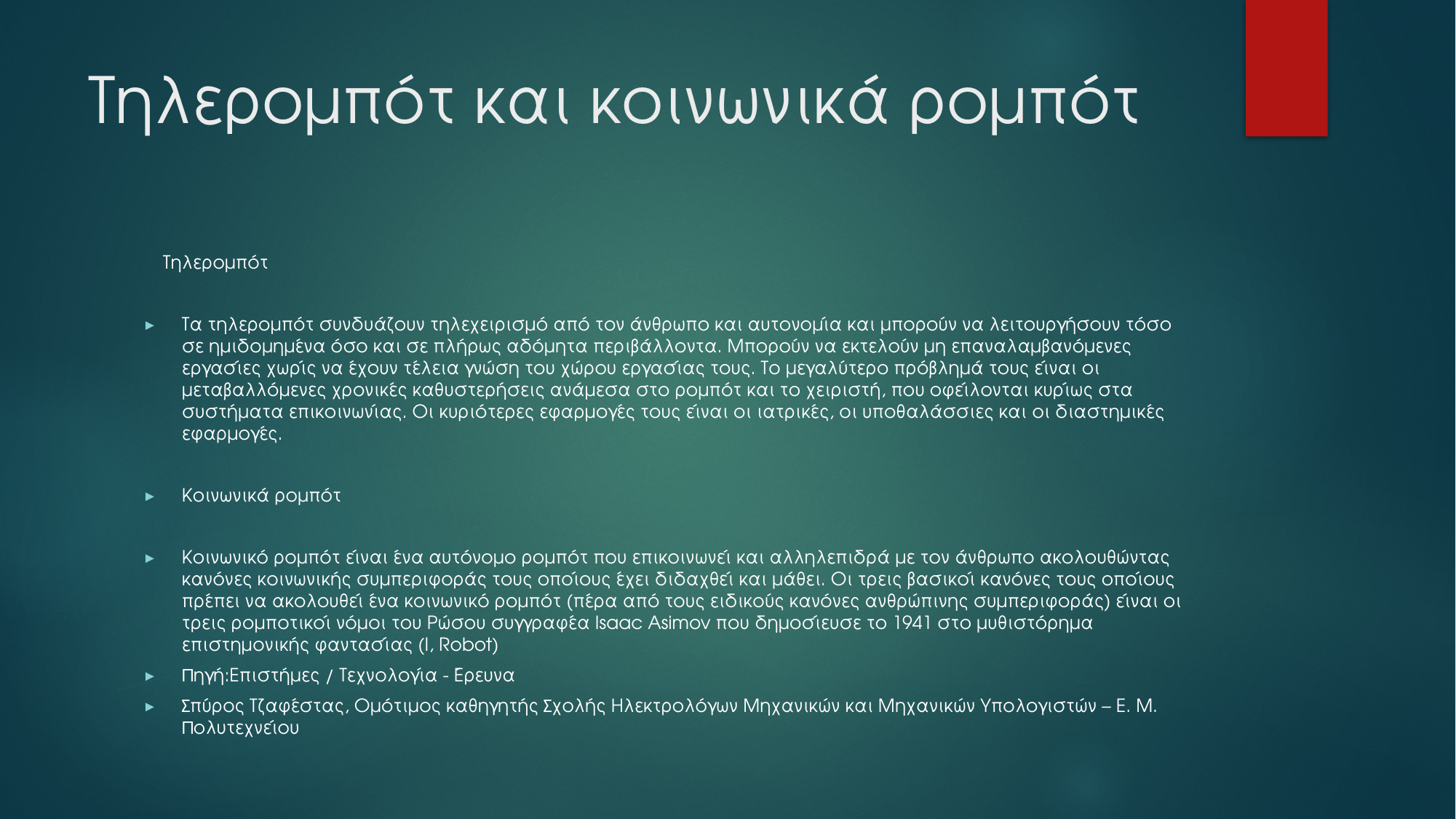

# Τηλερομπότ και κοινωνικά ρομπότ
    Τηλερομπότ

Τα τηλερομπότ συνδυάζουν τηλεχειρισμό από τον άνθρωπο και αυτονομία και μπορούν να λειτουργήσουν τόσο σε ημιδομημένα όσο και σε πλήρως αδόμητα περιβάλλοντα. Μπορούν να εκτελούν μη επαναλαμβανόμενες εργασίες χωρίς να έχουν τέλεια γνώση του χώρου εργασίας τους. Το μεγαλύτερο πρόβλημά τους είναι οι μεταβαλλόμενες χρονικές καθυστερήσεις ανάμεσα στο ρομπότ και το χειριστή, που οφείλονται κυρίως στα συστήματα επικοινωνίας. Οι κυριότερες εφαρμογές τους είναι οι ιατρικές, οι υποθαλάσσιες και οι διαστημικές εφαρμογές.

Κοινωνικά ρομπότ

Κοινωνικό ρομπότ είναι ένα αυτόνομο ρομπότ που επικοινωνεί και αλληλεπιδρά με τον άνθρωπο ακολουθώντας κανόνες κοινωνικής συμπεριφοράς τους οποίους έχει διδαχθεί και μάθει. Οι τρεις βασικοί κανόνες τους οποίους πρέπει να ακολουθεί ένα κοινωνικό ρομπότ (πέρα από τους ειδικούς κανόνες ανθρώπινης συμπεριφοράς) είναι οι τρεις ρομποτικοί νόμοι του Ρώσου συγγραφέα Isaac Asimov που δημοσίευσε το 1941 στο μυθιστόρημα επιστημονικής φαντασίας (I, Robot)
Πηγή:Επιστήμες / Τεχνολογία - Έρευνα
Σπύρος Τζαφέστας, Ομότιμος καθηγητής Σχολής Ηλεκτρολόγων Μηχανικών και Μηχανικών Υπολογιστών – Ε. Μ. Πολυτεχνείου